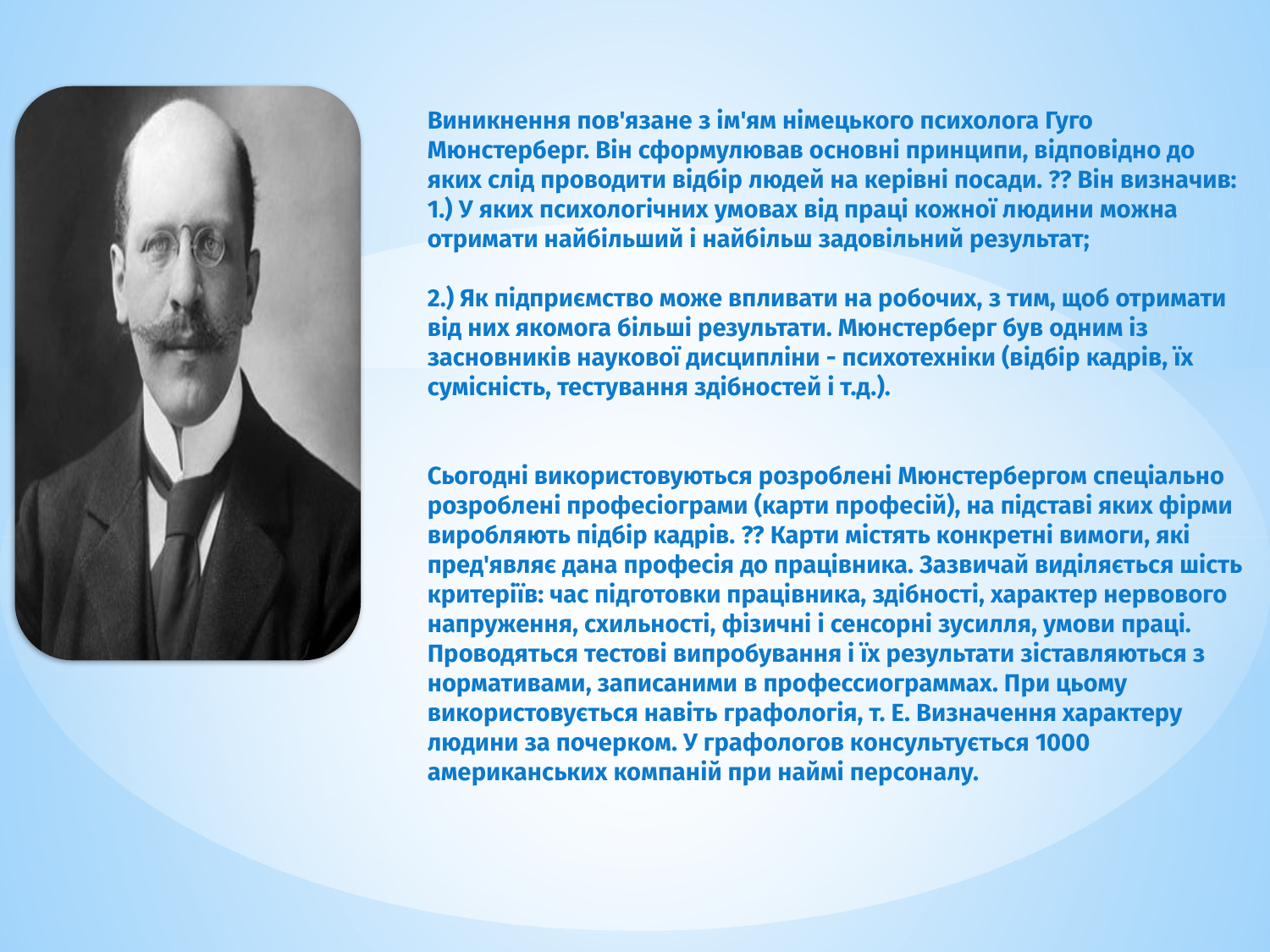

# Виникнення пов'язане з ім'ям німецького психолога Гуго Мюнстерберг. Він сформулював основні принципи, відповідно до яких слід проводити відбір людей на керівні посади. ?? Він визначив: 1.) У яких психологічних умовах від праці кожної людини можна отримати найбільший і найбільш задовільний результат; 2.) Як підприємство може впливати на робочих, з тим, щоб отримати від них якомога більші результати. Мюнстерберг був одним із засновників наукової дисципліни - психотехніки (відбір кадрів, їх сумісність, тестування здібностей і т.д.). Сьогодні використовуються розроблені Мюнстербергом спеціально розроблені професіограми (карти професій), на підставі яких фірми виробляють підбір кадрів. ?? Карти містять конкретні вимоги, які пред'являє дана професія до працівника. Зазвичай виділяється шість критеріїв: час підготовки працівника, здібності, характер нервового напруження, схильності, фізичні і сенсорні зусилля, умови праці. Проводяться тестові випробування і їх результати зіставляються з нормативами, записаними в профессиограммах. При цьому використовується навіть графологія, т. Е. Визначення характеру людини за почерком. У графологов консультується 1000 американських компаній при наймі персоналу.